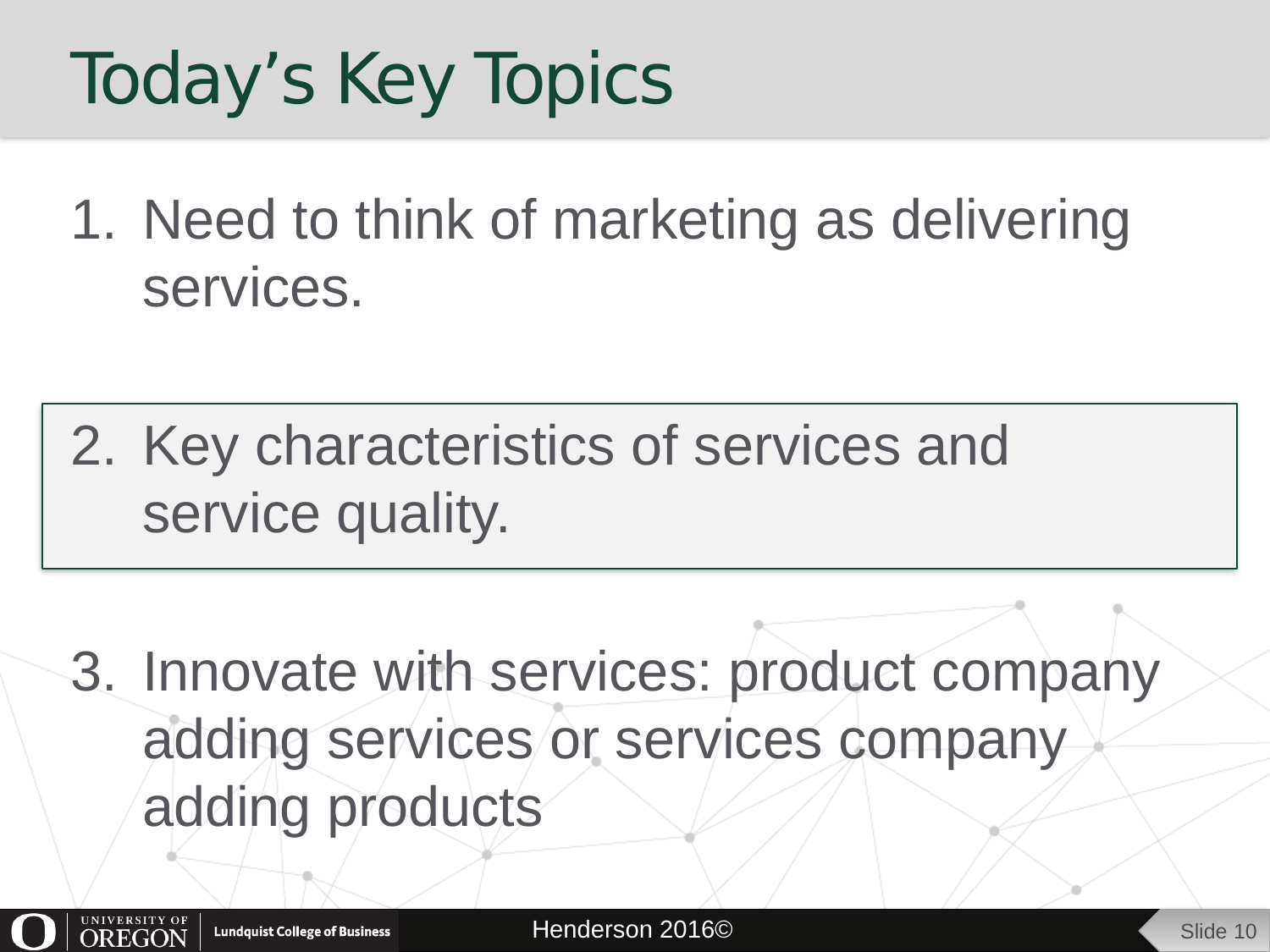

# Today’s Key Topics
Need to think of marketing as delivering services.

Key characteristics of services and service quality.

Innovate with services: product company adding services or services company adding products

Slide 10
Henderson 2016©